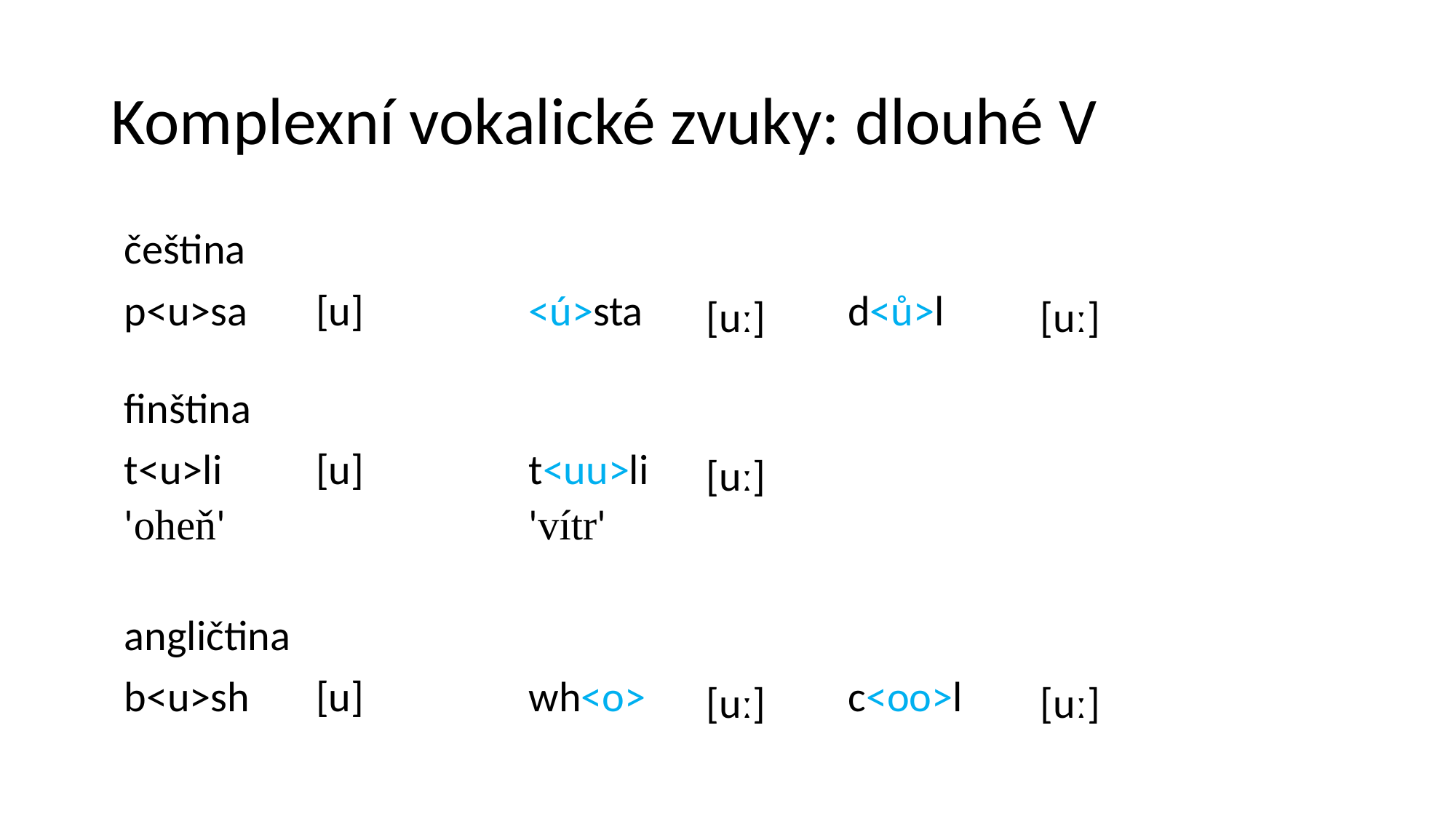

# Komplexní vokalické zvuky: dlouhé V

| čeština |  |  |  |  |  |  |
| --- | --- | --- | --- | --- | --- | --- |
| p<u>sa | [u] | <ú>sta | [uː] | d<ů>l | [uː] |  |
| finština |  |  |  |  |  |  |
| t<u>li 'oheň' | [u] | t<uu>li 'vítr' | [uː] |  |  |  |
|  |  |  |  |  |  |  |
| angličtina |  |  |  |  |  |  |
| b<u>sh | [u] | wh<o> | [uː] | c<oo>l | [uː] |  |
|  |  |  |  |  |  |  |